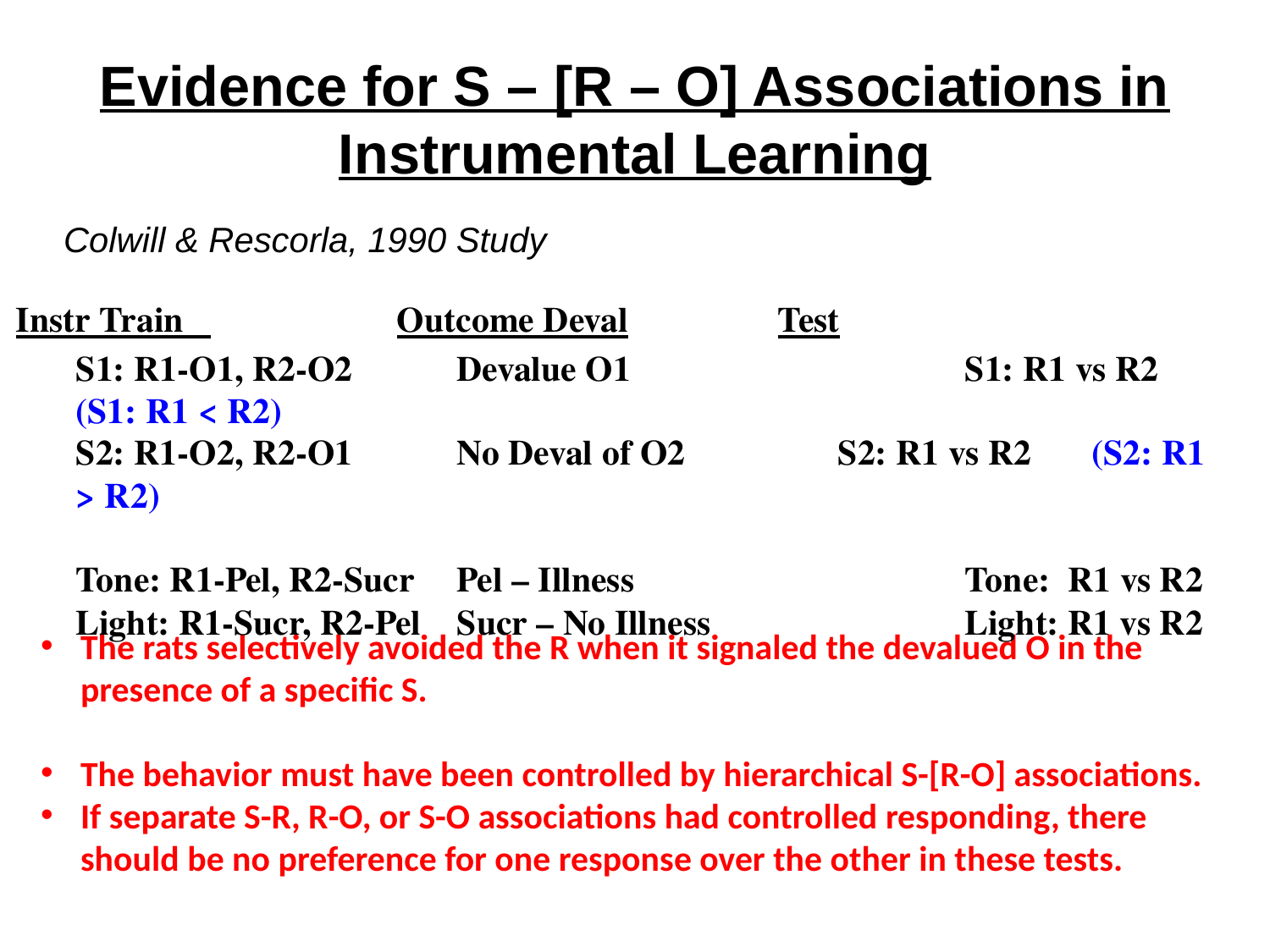

# Evidence for S – [R – O] Associations in Instrumental Learning
Colwill & Rescorla, 1990 Study
Instr Train   		Outcome Deval		Test
S1: R1-O1, R2-O2	Devalue O1			S1: R1 vs R2	(S1: R1 < R2)
S2: R1-O2, R2-O1	No Deval of O2		S2: R1 vs R2	(S2: R1 > R2)

Tone: R1-Pel, R2-Sucr	Pel – Illness			Tone:  R1 vs R2
Light: R1-Sucr, R2-Pel	Sucr – No Illness		Light: R1 vs R2
The rats selectively avoided the R when it signaled the devalued O in the presence of a specific S.

The behavior must have been controlled by hierarchical S-[R-O] associations.
If separate S-R, R-O, or S-O associations had controlled responding, there should be no preference for one response over the other in these tests.